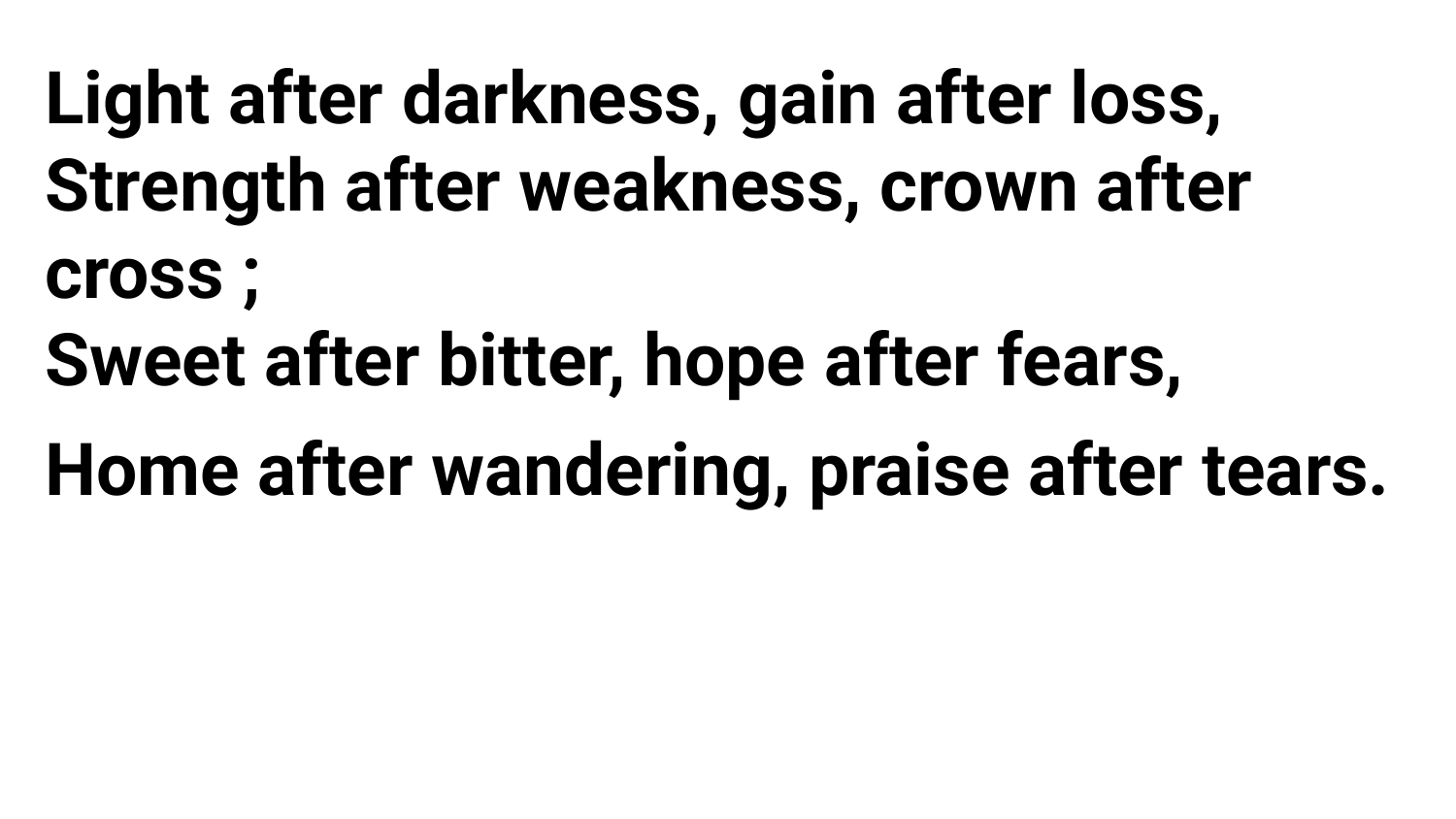

Light after darkness, gain after loss,
Strength after weakness, crown after cross ;
Sweet after bitter, hope after fears,
Home after wandering, praise after tears.